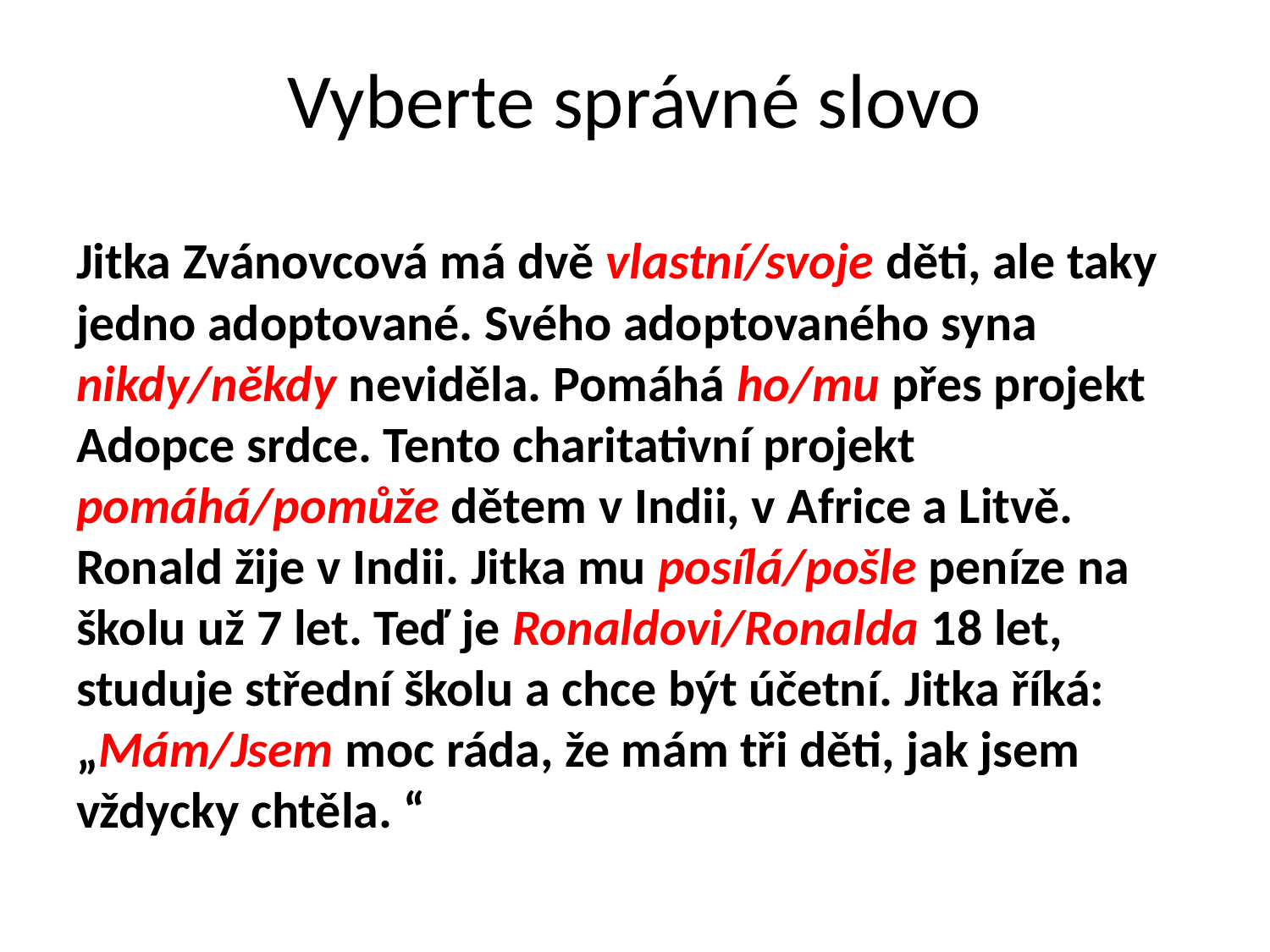

# Vyberte správné slovo
Jitka Zvánovcová má dvě vlastní/svoje děti, ale taky jedno adoptované. Svého adoptovaného syna nikdy/někdy neviděla. Pomáhá ho/mu přes projekt Adopce srdce. Tento charitativní projekt pomáhá/pomůže dětem v Indii, v Africe a Litvě. Ronald žije v Indii. Jitka mu posílá/pošle peníze na školu už 7 let. Teď je Ronaldovi/Ronalda 18 let, studuje střední školu a chce být účetní. Jitka říká: „Mám/Jsem moc ráda, že mám tři děti, jak jsem vždycky chtěla. “